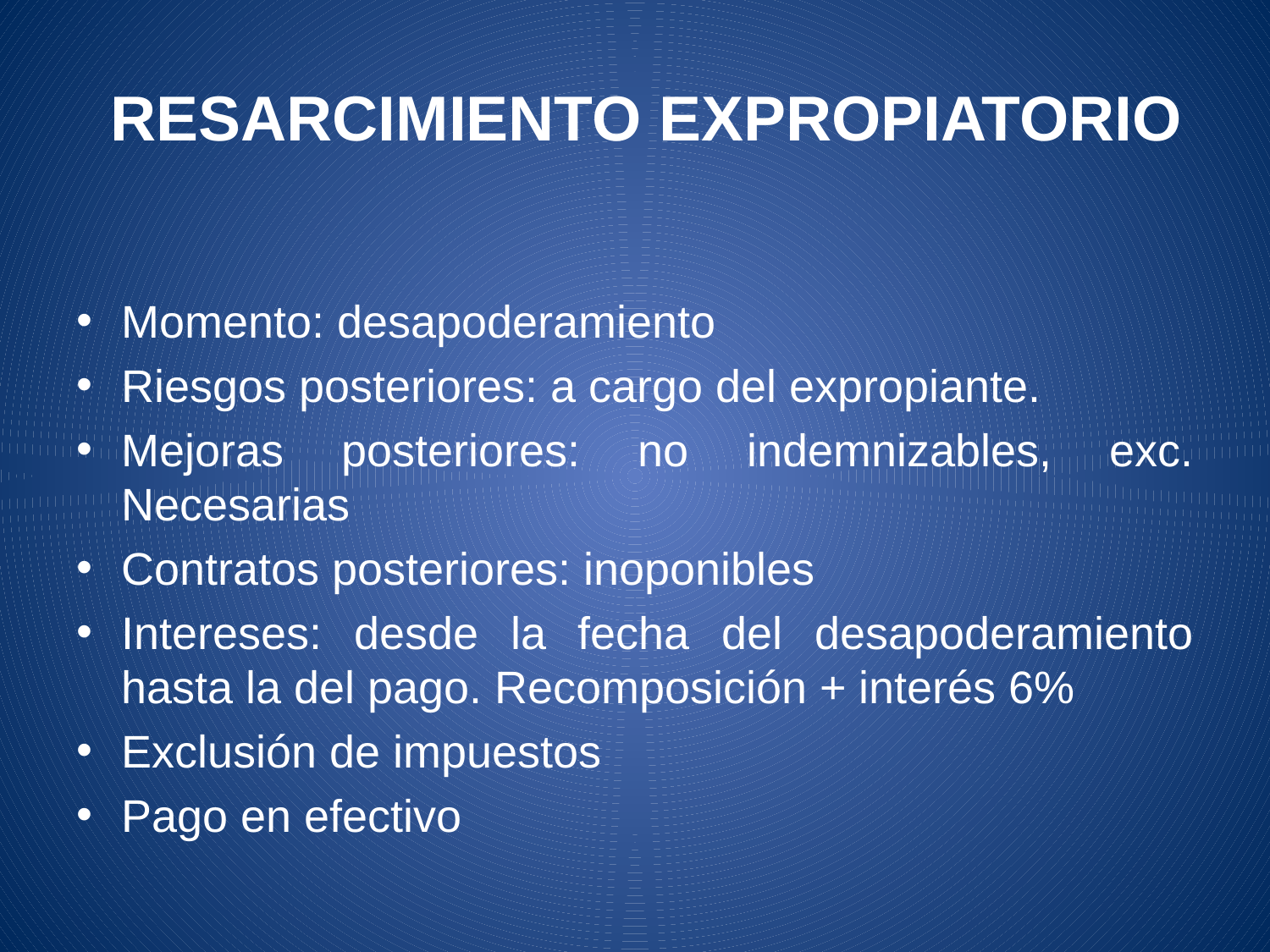

# RESARCIMIENTO EXPROPIATORIO

Momento: desapoderamiento
Riesgos posteriores: a cargo del expropiante.
Mejoras posteriores: no indemnizables, exc. Necesarias
Contratos posteriores: inoponibles
Intereses: desde la fecha del desapoderamiento hasta la del pago. Recomposición + interés 6%
Exclusión de impuestos
Pago en efectivo